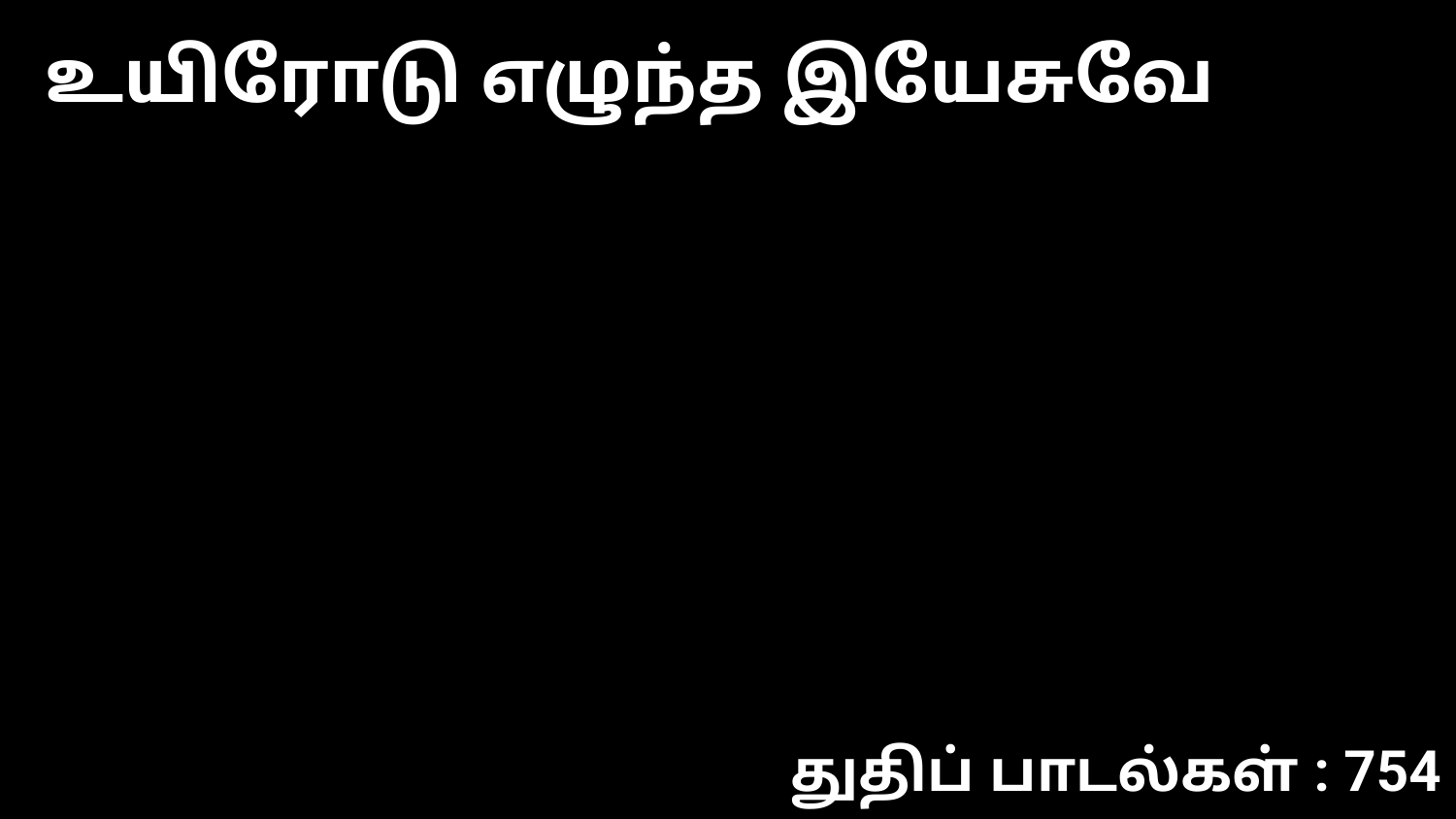

உயிரோடு எழுந்த இயேசுவே
துதிப் பாடல்கள் : 754